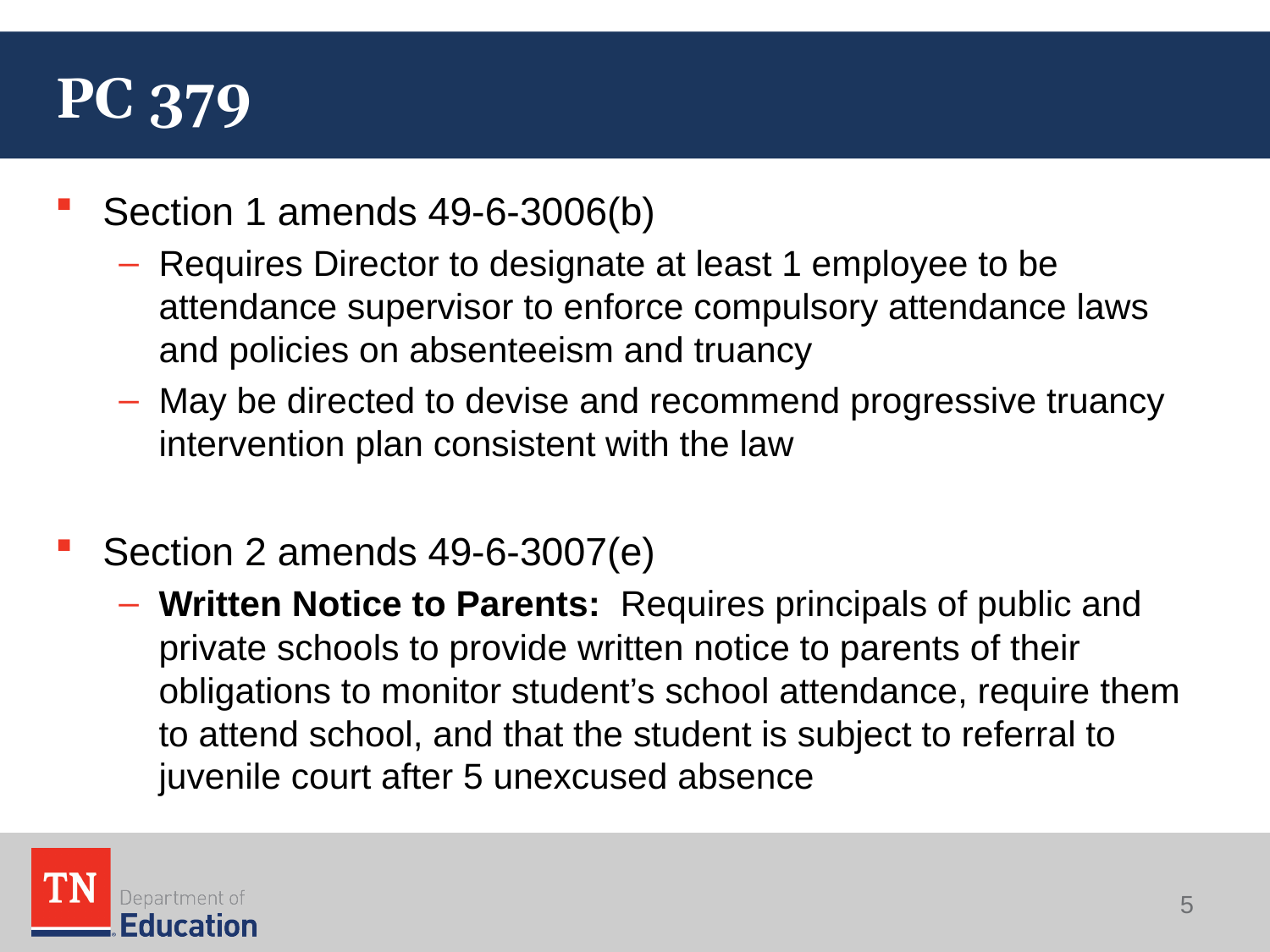

# PC 379
Section 1 amends 49-6-3006(b)
Requires Director to designate at least 1 employee to be attendance supervisor to enforce compulsory attendance laws and policies on absenteeism and truancy
May be directed to devise and recommend progressive truancy intervention plan consistent with the law

Section 2 amends 49-6-3007(e)
Written Notice to Parents:  Requires principals of public and private schools to provide written notice to parents of their obligations to monitor student’s school attendance, require them to attend school, and that the student is subject to referral to juvenile court after 5 unexcused absence
5